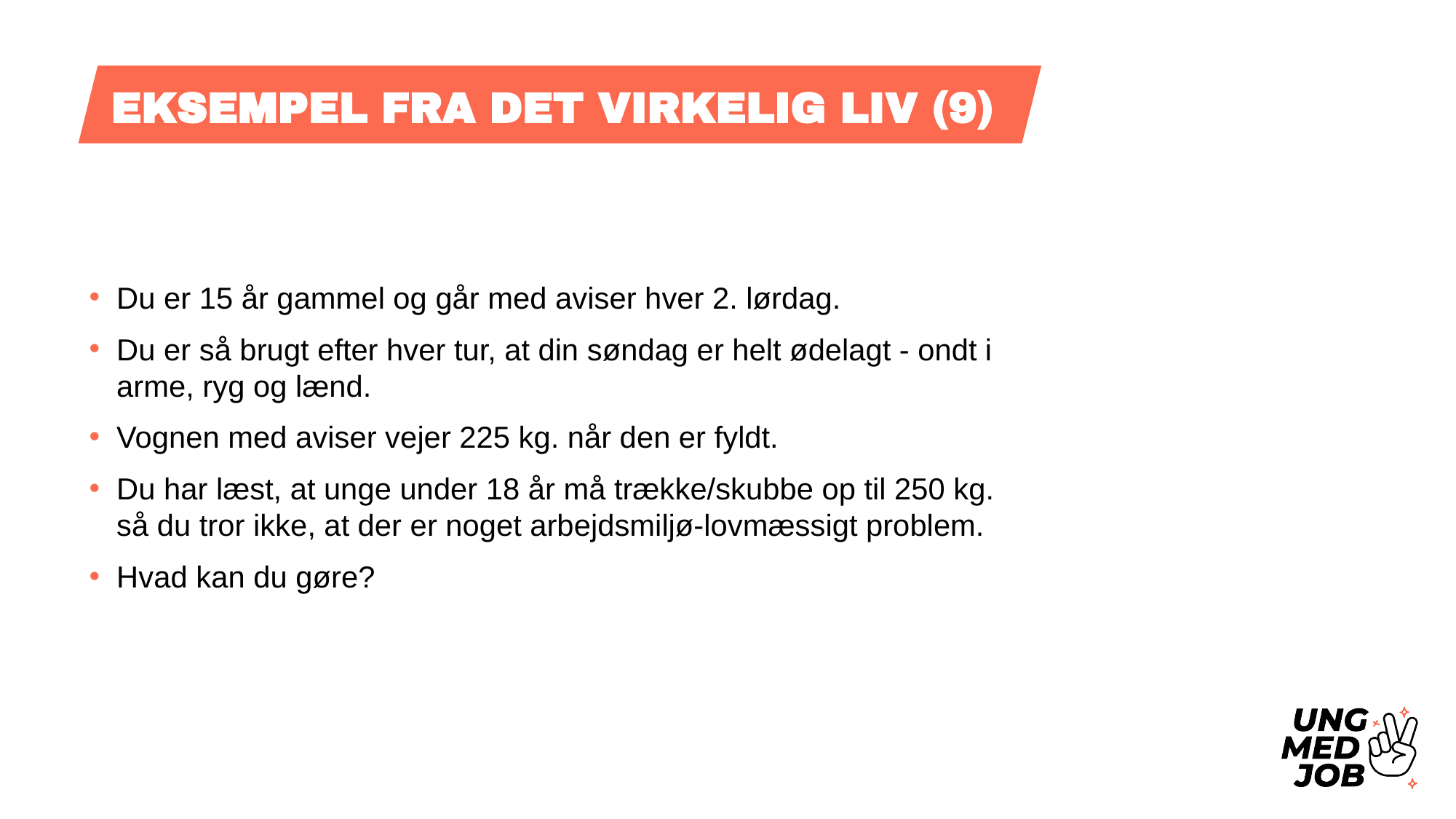

EKSEMPEL FRA DET VIRKELIG LIV (9)
Du er 15 år gammel og går med aviser hver 2. lørdag.
Du er så brugt efter hver tur, at din søndag er helt ødelagt - ondt i arme, ryg og lænd.
Vognen med aviser vejer 225 kg. når den er fyldt.
Du har læst, at unge under 18 år må trække/skubbe op til 250 kg. så du tror ikke, at der er noget arbejdsmiljø-lovmæssigt problem.
Hvad kan du gøre?
Del 3. Eksempler fra det virkelige liv